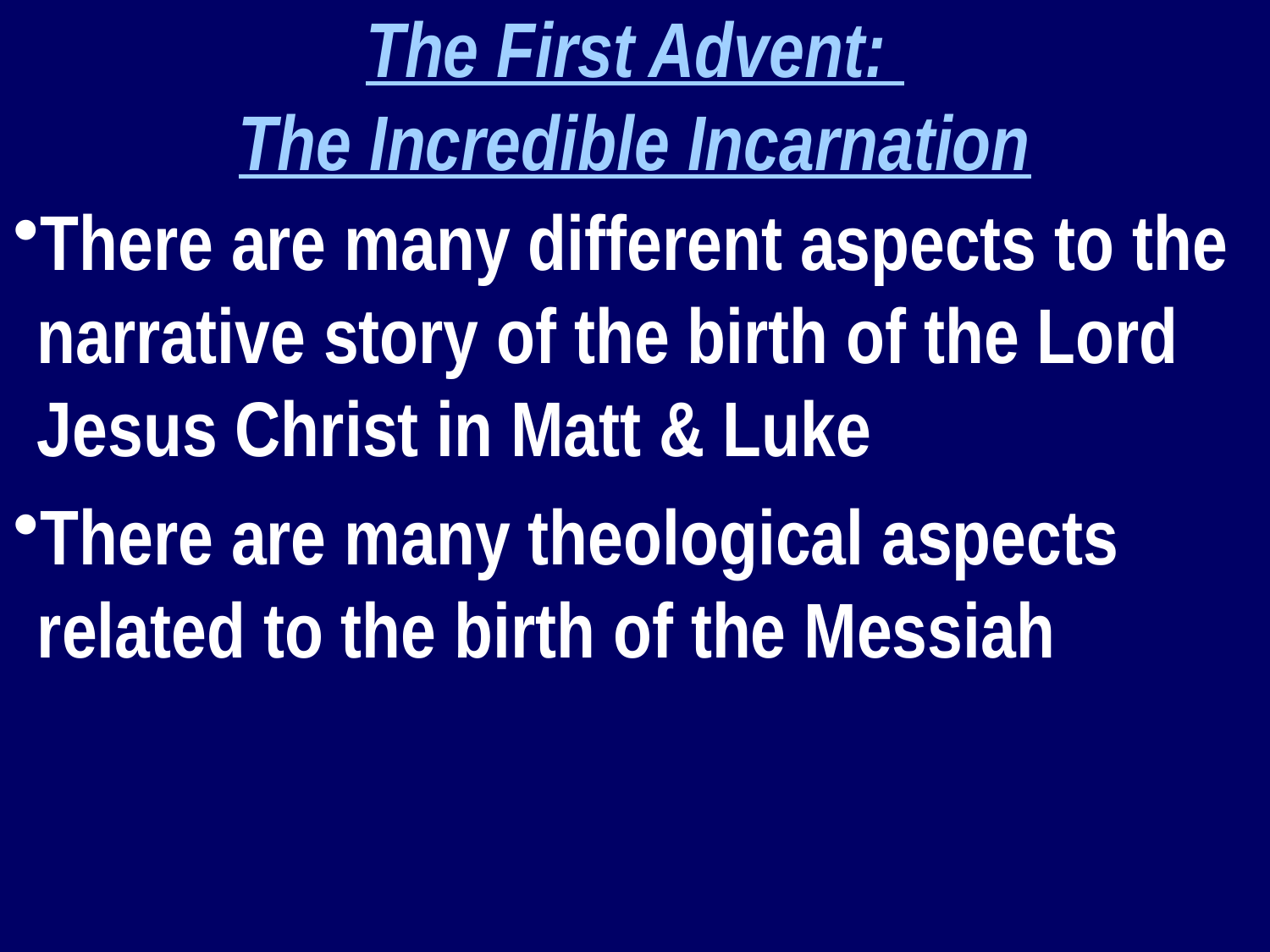

The First Advent:
The Incredible Incarnation
There are many different aspects to the narrative story of the birth of the Lord Jesus Christ in Matt & Luke
There are many theological aspects related to the birth of the Messiah